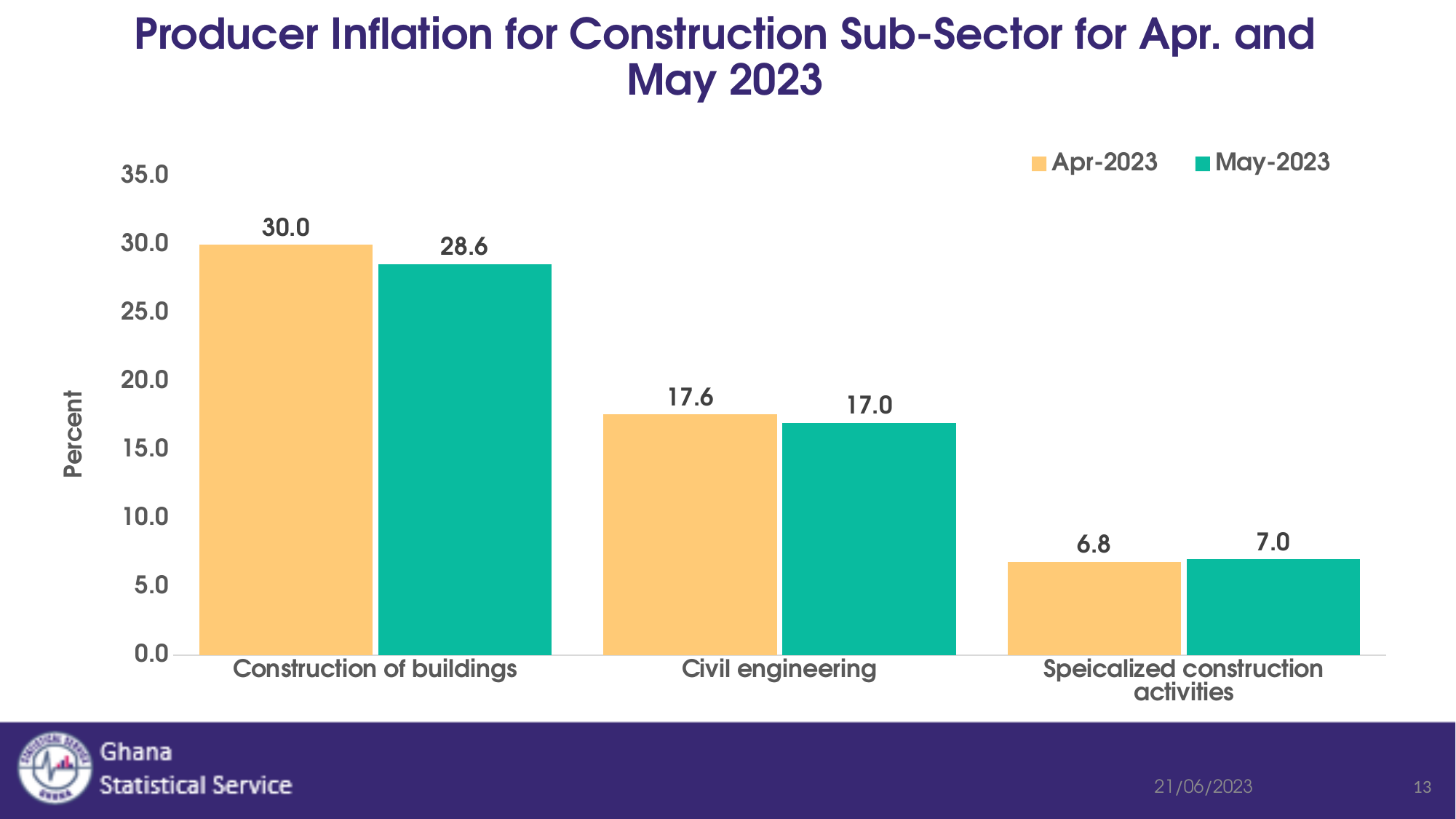

# Producer Inflation for Construction Sub-Sector for Apr. and May 2023

### Chart

| Category | Apr-2023 | May-2023 |
|---|---|---|
| Construction of buildings | 30.0 | 28.6 |
| Civil engineering | 17.6 | 17.0 |
| Speicalized construction activities | 6.8 | 7.0 |
21/06/2023
13